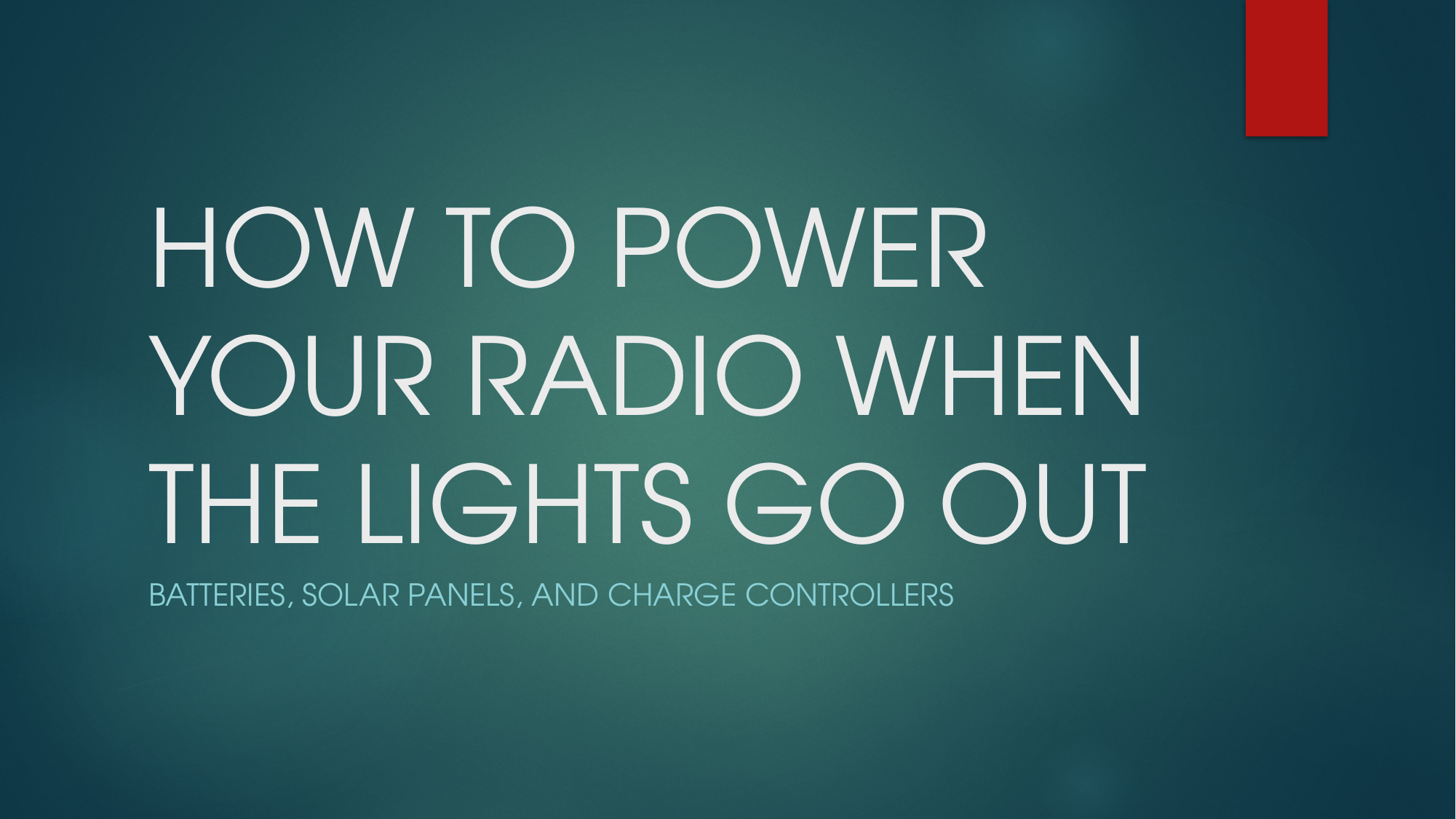

# HOW TO POWER YOUR RADIO WHEN THE LIGHTS GO OUT
Batteries, solar panels, and charge controllers